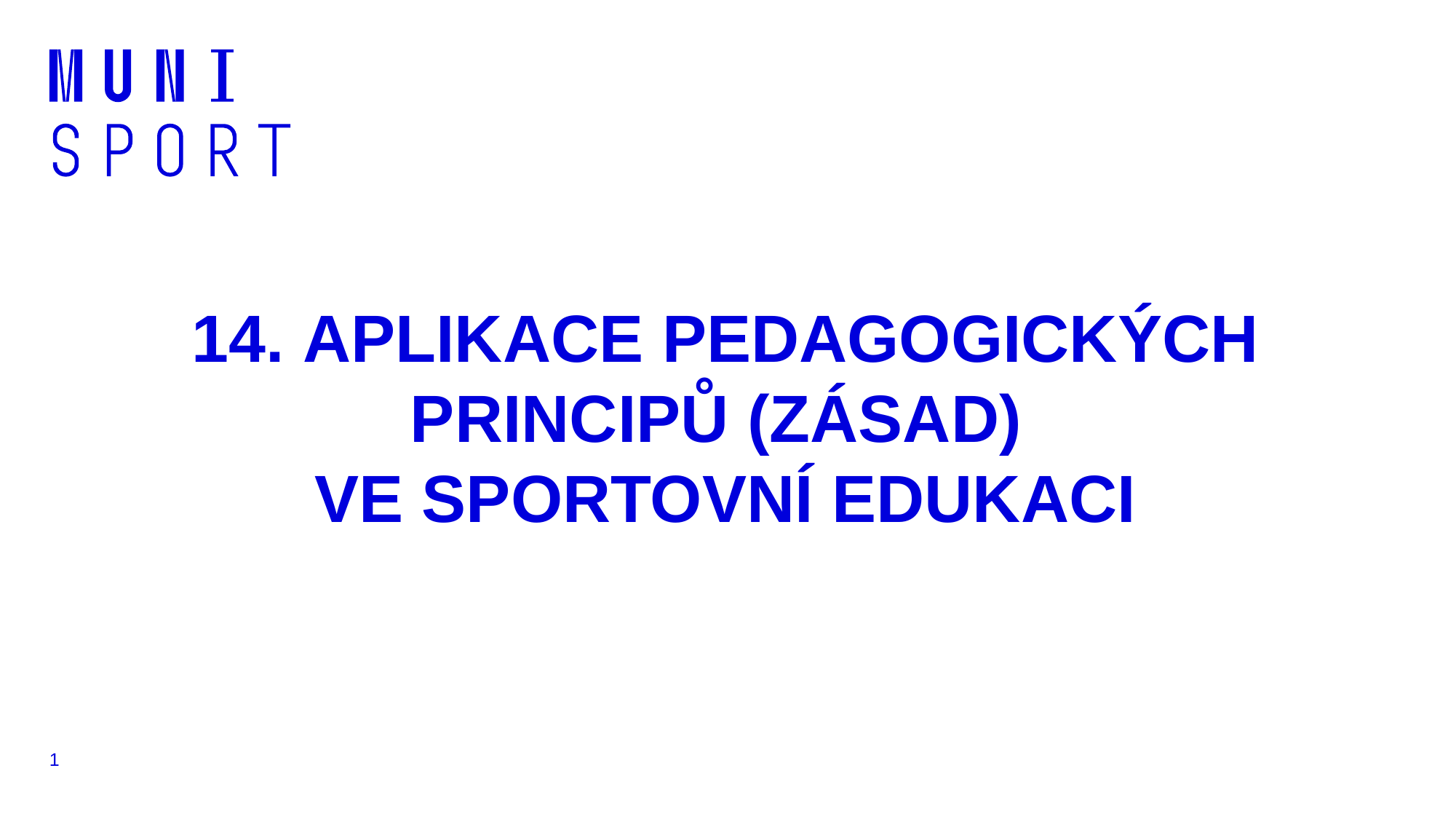

# 14. APLIKACE PEDAGOGICKÝCH PRINCIPŮ (ZÁSAD) VE SPORTOVNÍ EDUKACI
1